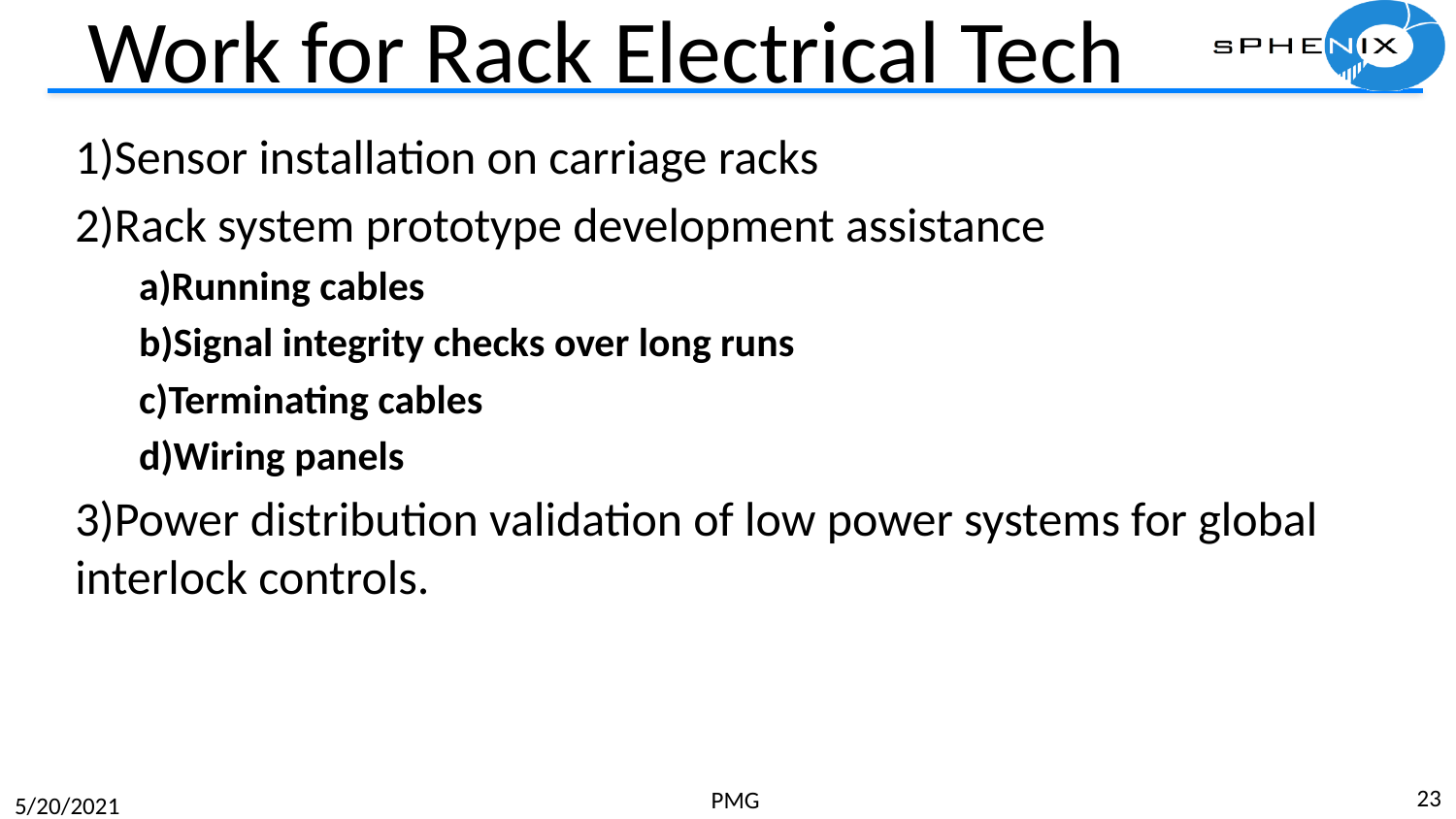

# Work for Rack Electrical Tech
1)Sensor installation on carriage racks
2)Rack system prototype development assistance
a)Running cables
b)Signal integrity checks over long runs
c)Terminating cables
d)Wiring panels
3)Power distribution validation of low power systems for global interlock controls.
23
PMG
5/20/2021